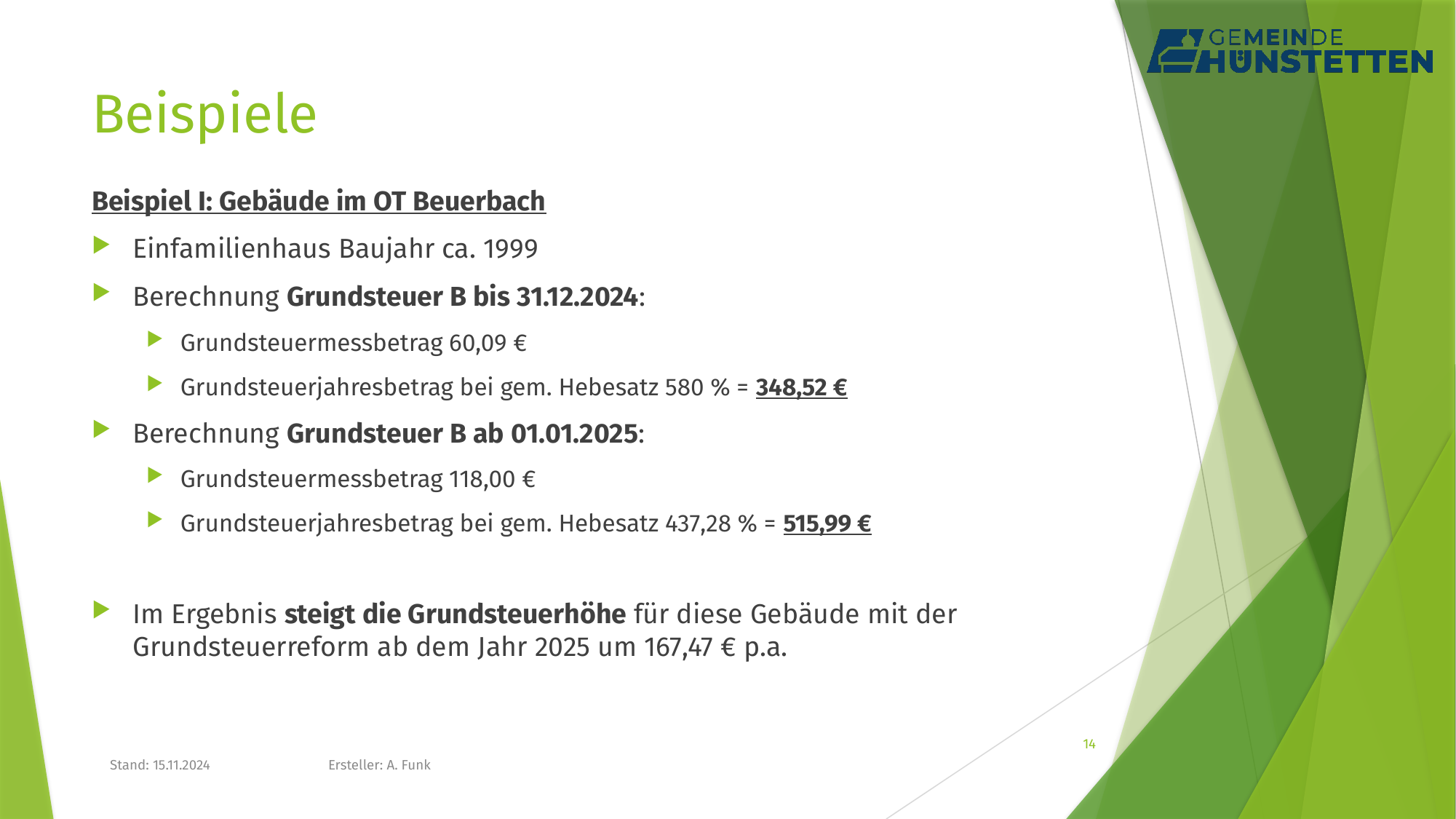

# Beispiele
Beispiel I: Gebäude im OT Beuerbach
Einfamilienhaus Baujahr ca. 1999
Berechnung Grundsteuer B bis 31.12.2024:
Grundsteuermessbetrag 60,09 €
Grundsteuerjahresbetrag bei gem. Hebesatz 580 % = 348,52 €
Berechnung Grundsteuer B ab 01.01.2025:
Grundsteuermessbetrag 118,00 €
Grundsteuerjahresbetrag bei gem. Hebesatz 437,28 % = 515,99 €

Im Ergebnis steigt die Grundsteuerhöhe für diese Gebäude mit der Grundsteuerreform ab dem Jahr 2025 um 167,47 € p.a.

14
Stand: 15.11.2024  		Ersteller: A. Funk